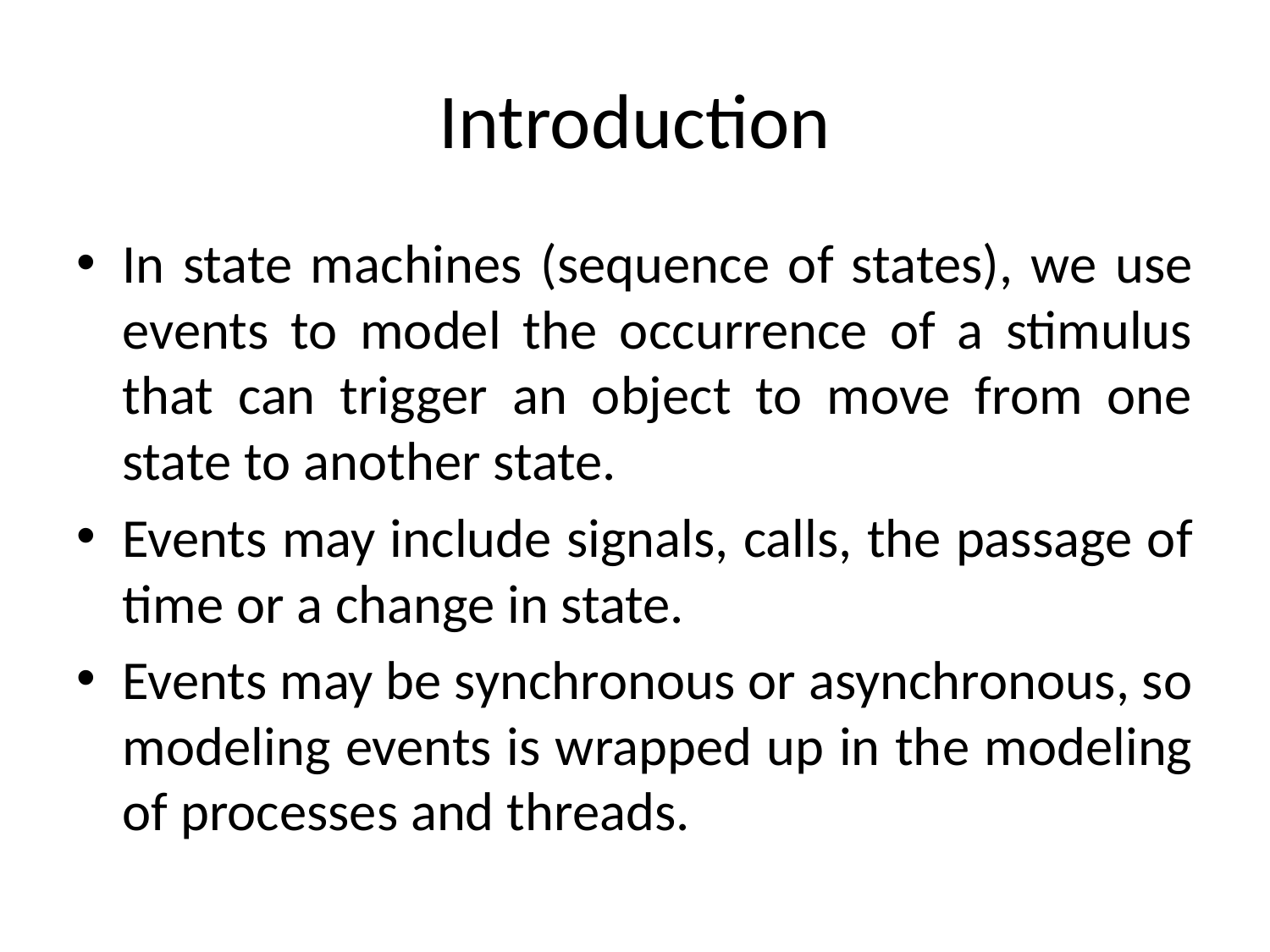

# Introduction
In state machines (sequence of states), we use events to model the occurrence of a stimulus that can trigger an object to move from one state to another state.
Events may include signals, calls, the passage of time or a change in state.
Events may be synchronous or asynchronous, so modeling events is wrapped up in the modeling of processes and threads.